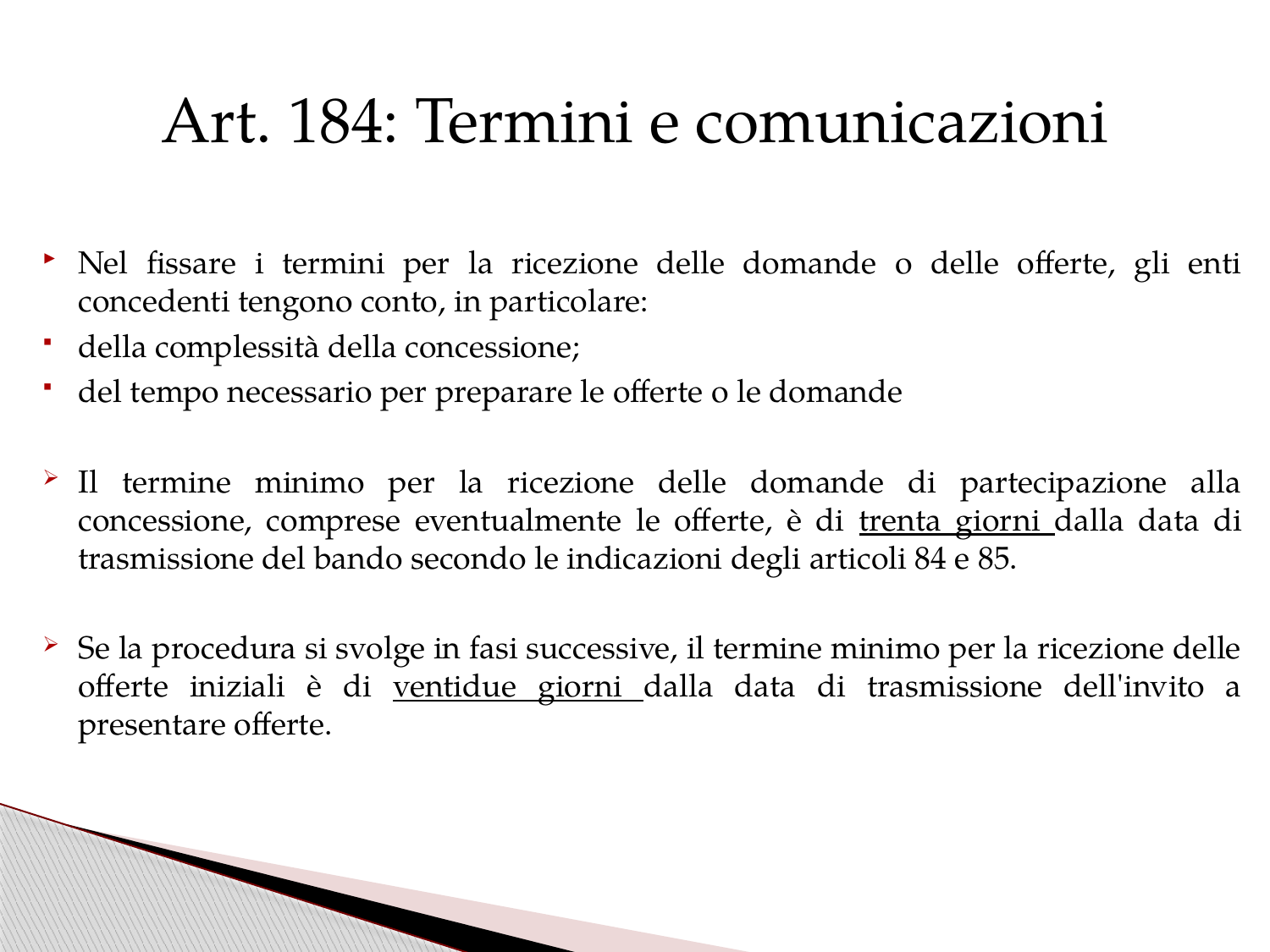

# Art. 184: Termini e comunicazioni
Nel fissare i termini per la ricezione delle domande o delle offerte, gli enti concedenti tengono conto, in particolare:
della complessità della concessione;
del tempo necessario per preparare le offerte o le domande

Il termine minimo per la ricezione delle domande di partecipazione alla concessione, comprese eventualmente le offerte, è di trenta giorni dalla data di trasmissione del bando secondo le indicazioni degli articoli 84 e 85.

Se la procedura si svolge in fasi successive, il termine minimo per la ricezione delle offerte iniziali è di ventidue giorni dalla data di trasmissione dell'invito a presentare offerte.